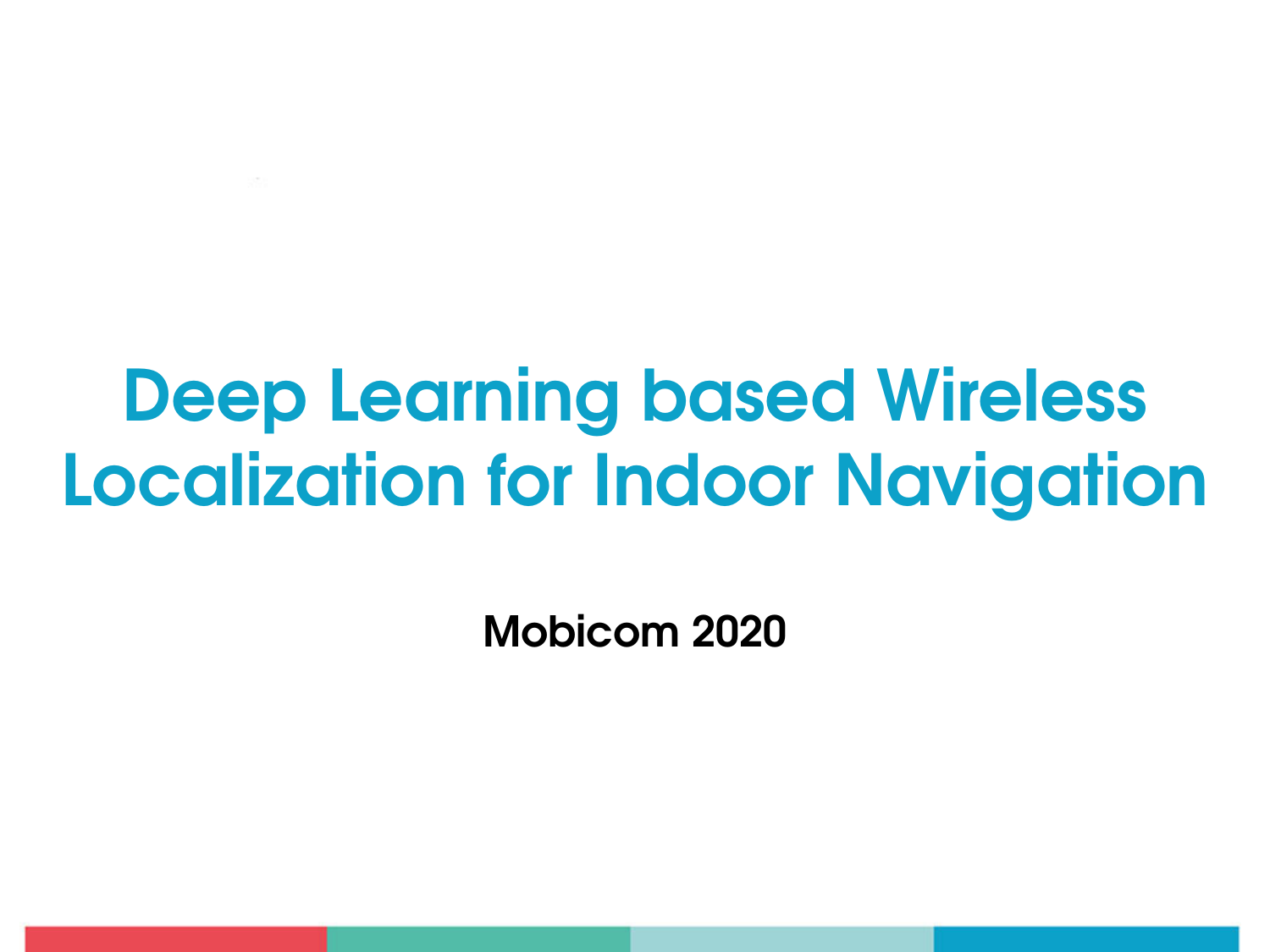

# Deep Learning based Wireless Localization for Indoor Navigation Mobicom 2020